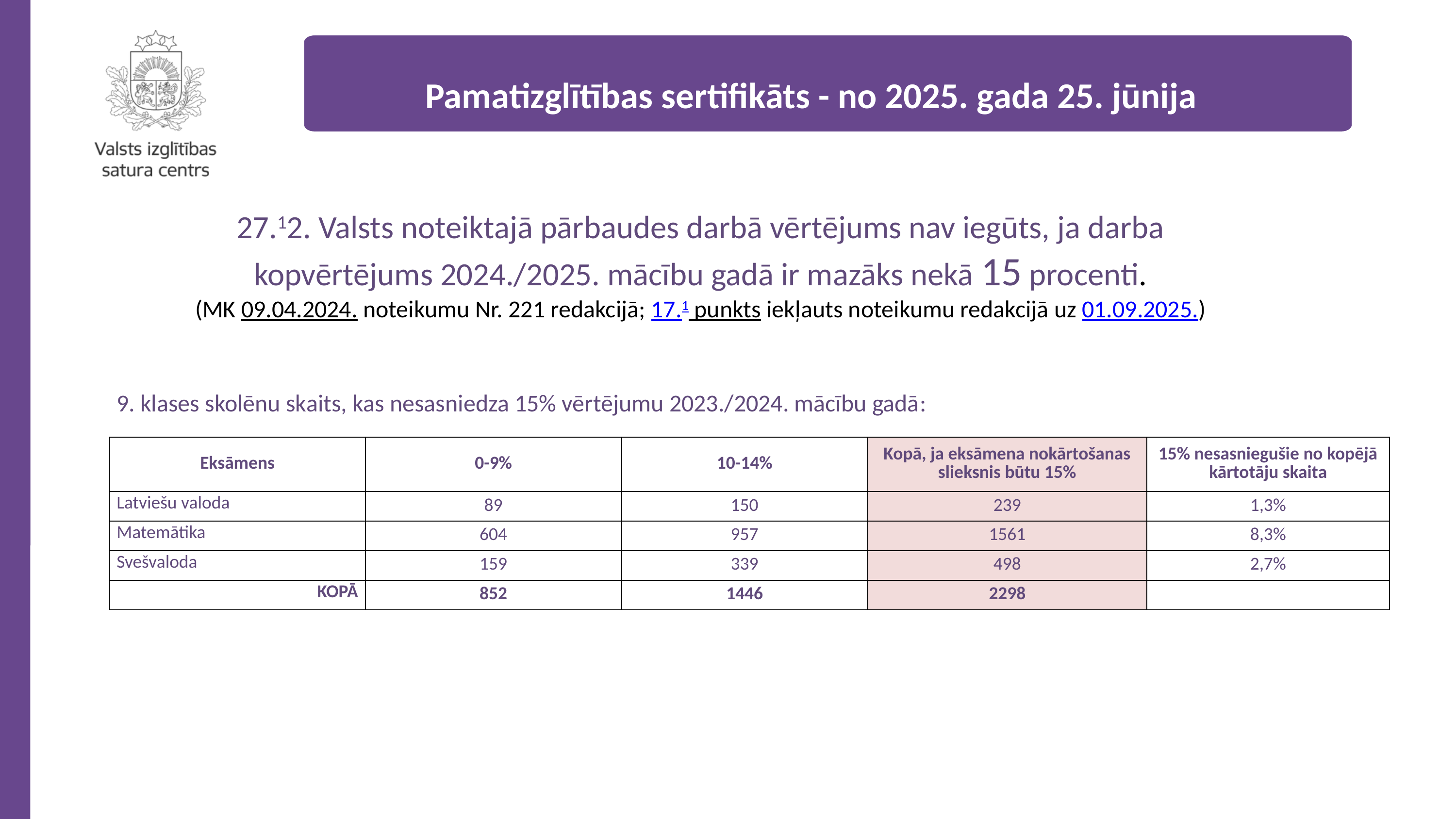

Pamatizglītības sertifikāts - no 2025. gada 25. jūnija
27.12. Valsts noteiktajā pārbaudes darbā vērtējums nav iegūts, ja darba kopvērtējums 2024./2025. mācību gadā ir mazāks nekā 15 procenti.
(MK 09.04.2024. noteikumu Nr. 221 redakcijā; 17.1 punkts iekļauts noteikumu redakcijā uz 01.09.2025.)
9. klases skolēnu skaits, kas nesasniedza 15% vērtējumu 2023./2024. mācību gadā:

| Eksāmens | 0-9% | 10-14% | Kopā, ja eksāmena nokārtošanas slieksnis būtu 15% | 15% nesasniegušie no kopējā kārtotāju skaita |
| --- | --- | --- | --- | --- |
| Latviešu valoda | 89 | 150 | 239 | 1,3% |
| Matemātika | 604 | 957 | 1561 | 8,3% |
| Svešvaloda | 159 | 339 | 498 | 2,7% |
| KOPĀ | 852 | 1446 | 2298 |  |